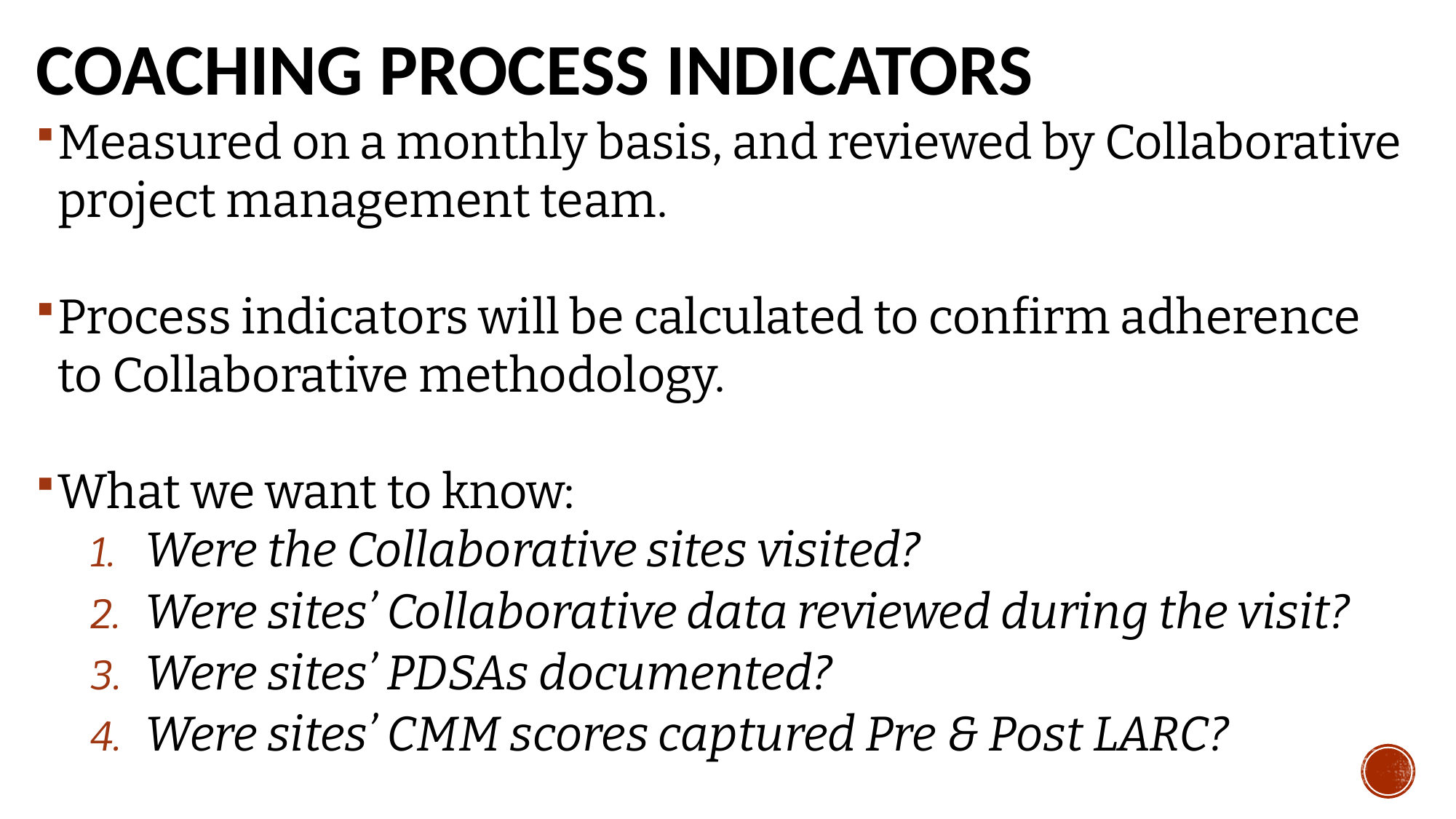

# Coaching process indicators
Measured on a monthly basis, and reviewed by Collaborative project management team.

Process indicators will be calculated to confirm adherence to Collaborative methodology.

What we want to know:
Were the Collaborative sites visited?
Were sites’ Collaborative data reviewed during the visit?
Were sites’ PDSAs documented?
Were sites’ CMM scores captured Pre & Post LARC?